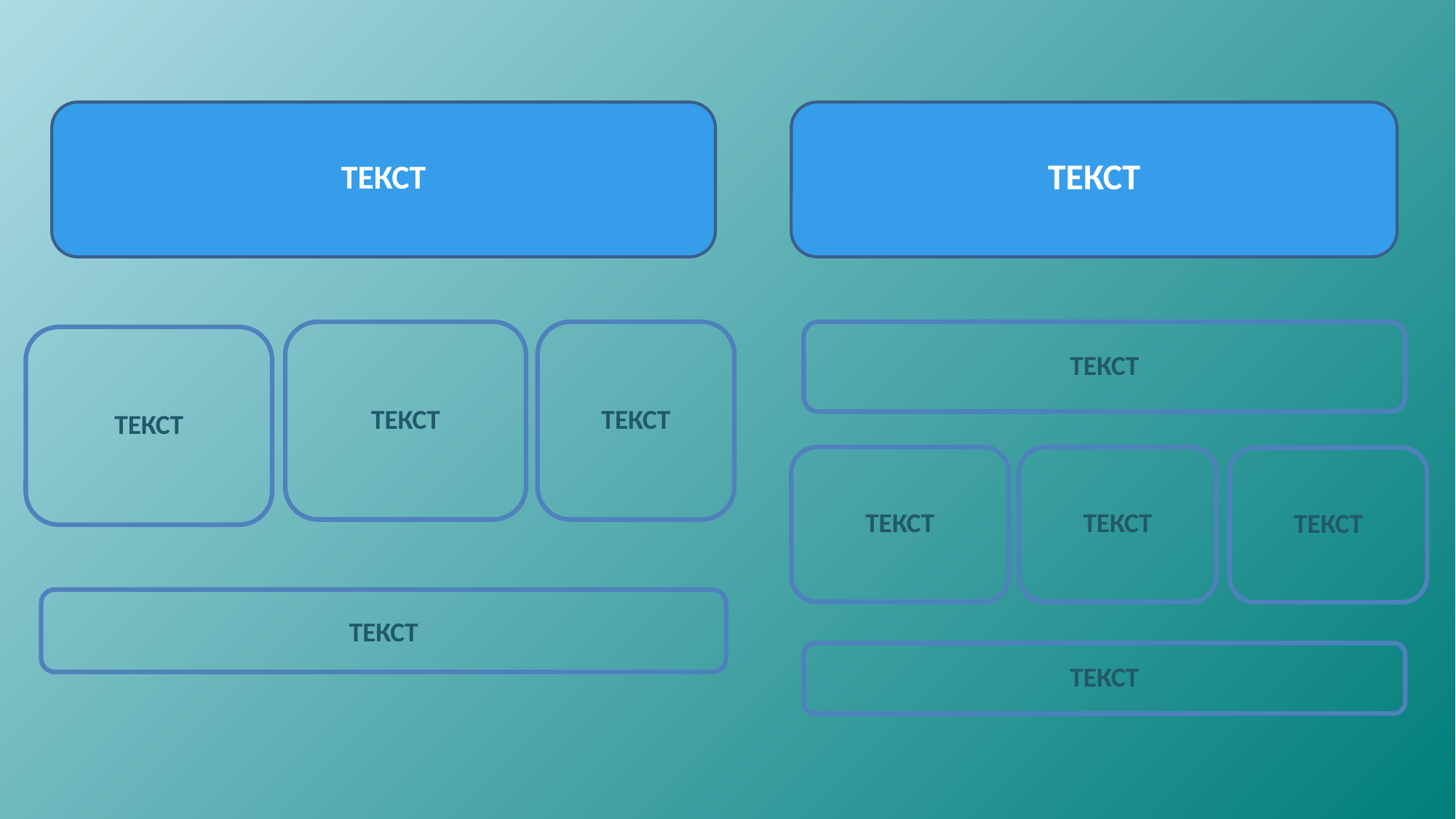

ТЕКСТ
ТЕКСТ
ТЕКСТ
ТЕКСТ
ТЕКСТ
ТЕКСТ
ТЕКСТ
ТЕКСТ
ТЕКСТ
ТЕКСТ
ТЕКСТ